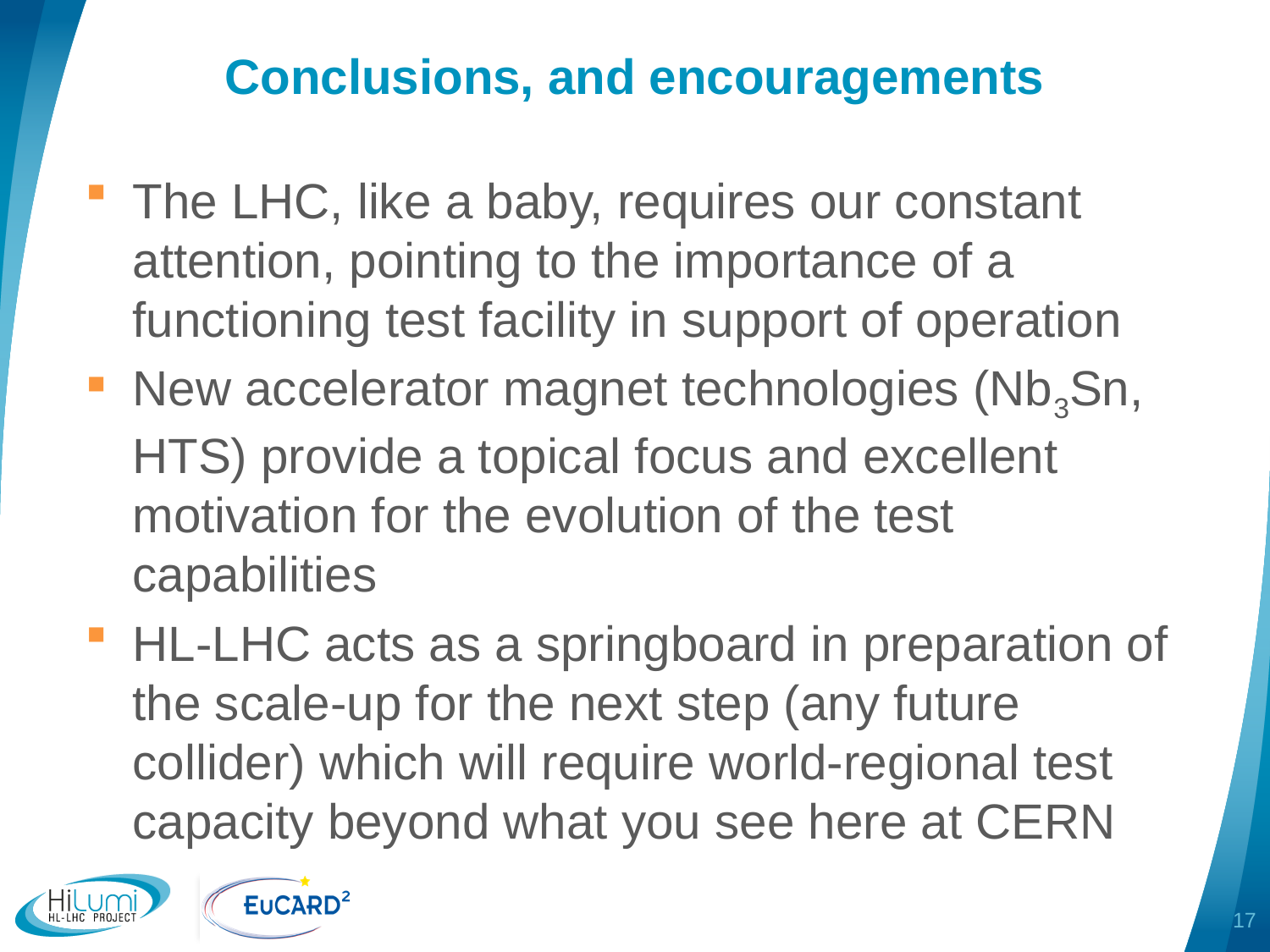

# Conclusions, and encouragements
The LHC, like a baby, requires our constant attention, pointing to the importance of a functioning test facility in support of operation
New accelerator magnet technologies (Nb3Sn, HTS) provide a topical focus and excellent motivation for the evolution of the test capabilities
HL-LHC acts as a springboard in preparation of the scale-up for the next step (any future collider) which will require world-regional test capacity beyond what you see here at CERN
17